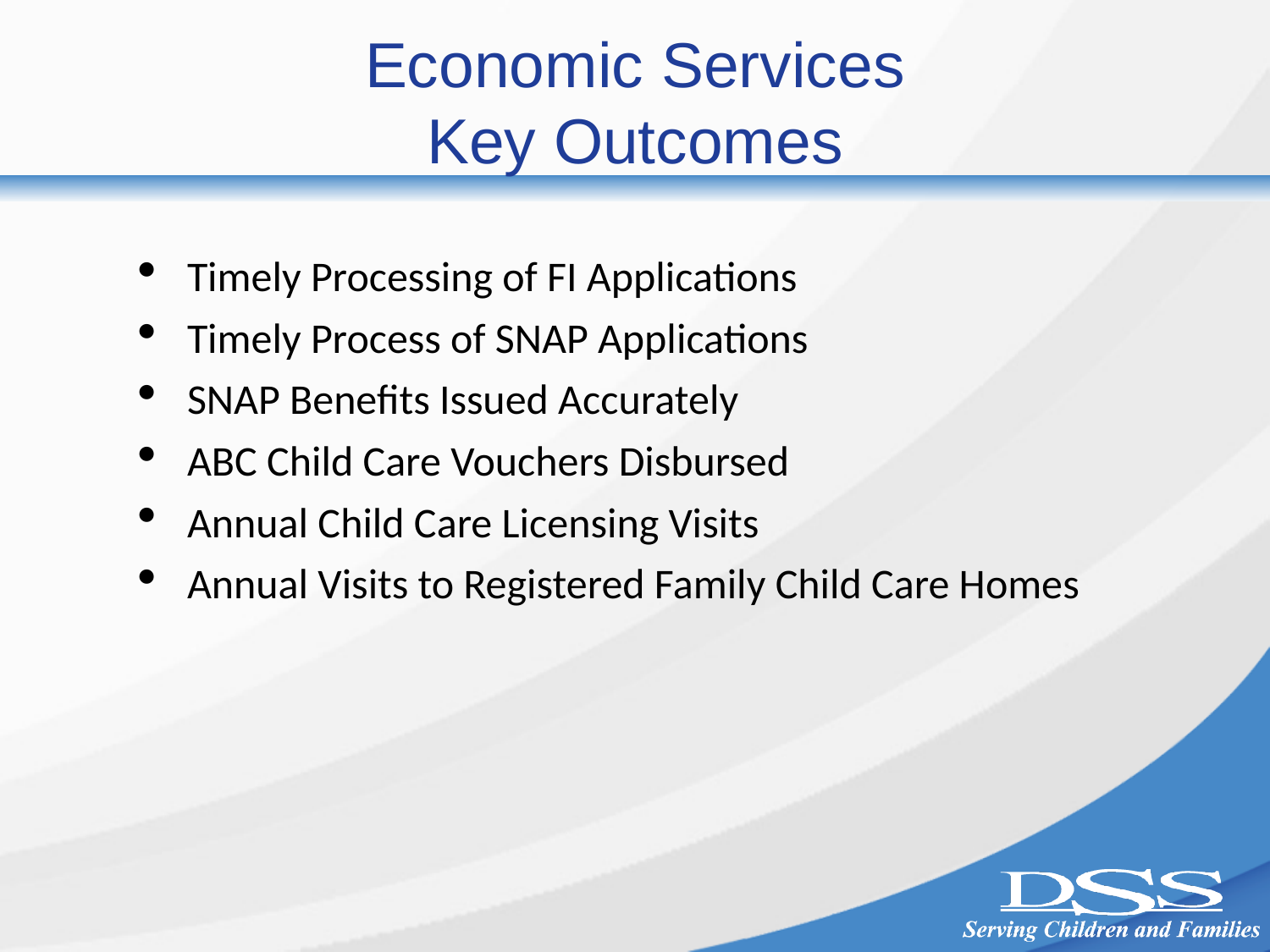

# Economic Services Key Outcomes
Timely Processing of FI Applications
Timely Process of SNAP Applications
SNAP Benefits Issued Accurately
ABC Child Care Vouchers Disbursed
Annual Child Care Licensing Visits
Annual Visits to Registered Family Child Care Homes